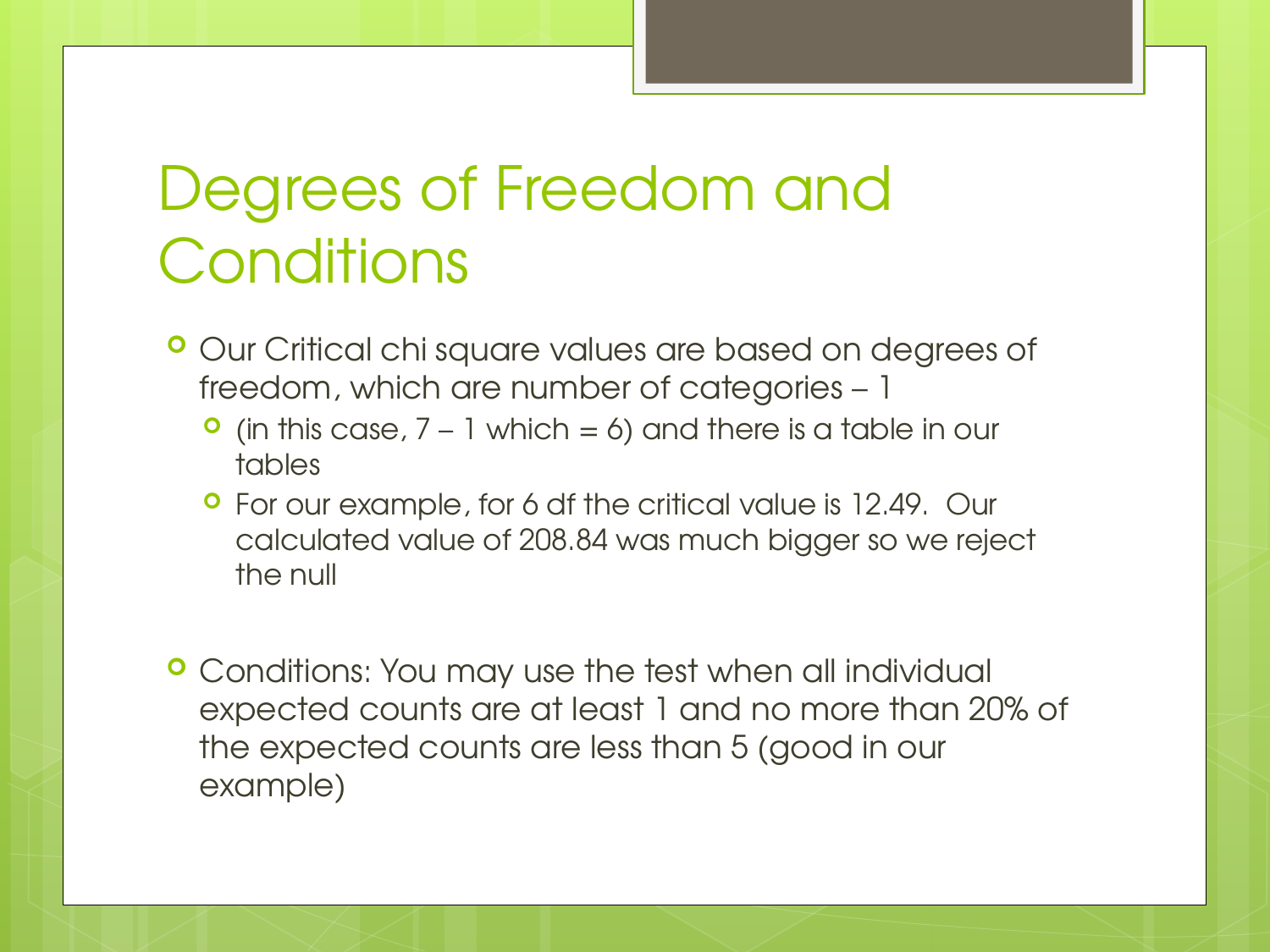

# Degrees of Freedom and Conditions
Our Critical chi square values are based on degrees of freedom, which are number of categories – 1
(in this case, 7 – 1 which = 6) and there is a table in our tables
For our example, for 6 df the critical value is 12.49.  Our calculated value of 208.84 was much bigger so we reject the null

Conditions: You may use the test when all individual expected counts are at least 1 and no more than 20% of the expected counts are less than 5 (good in our example)